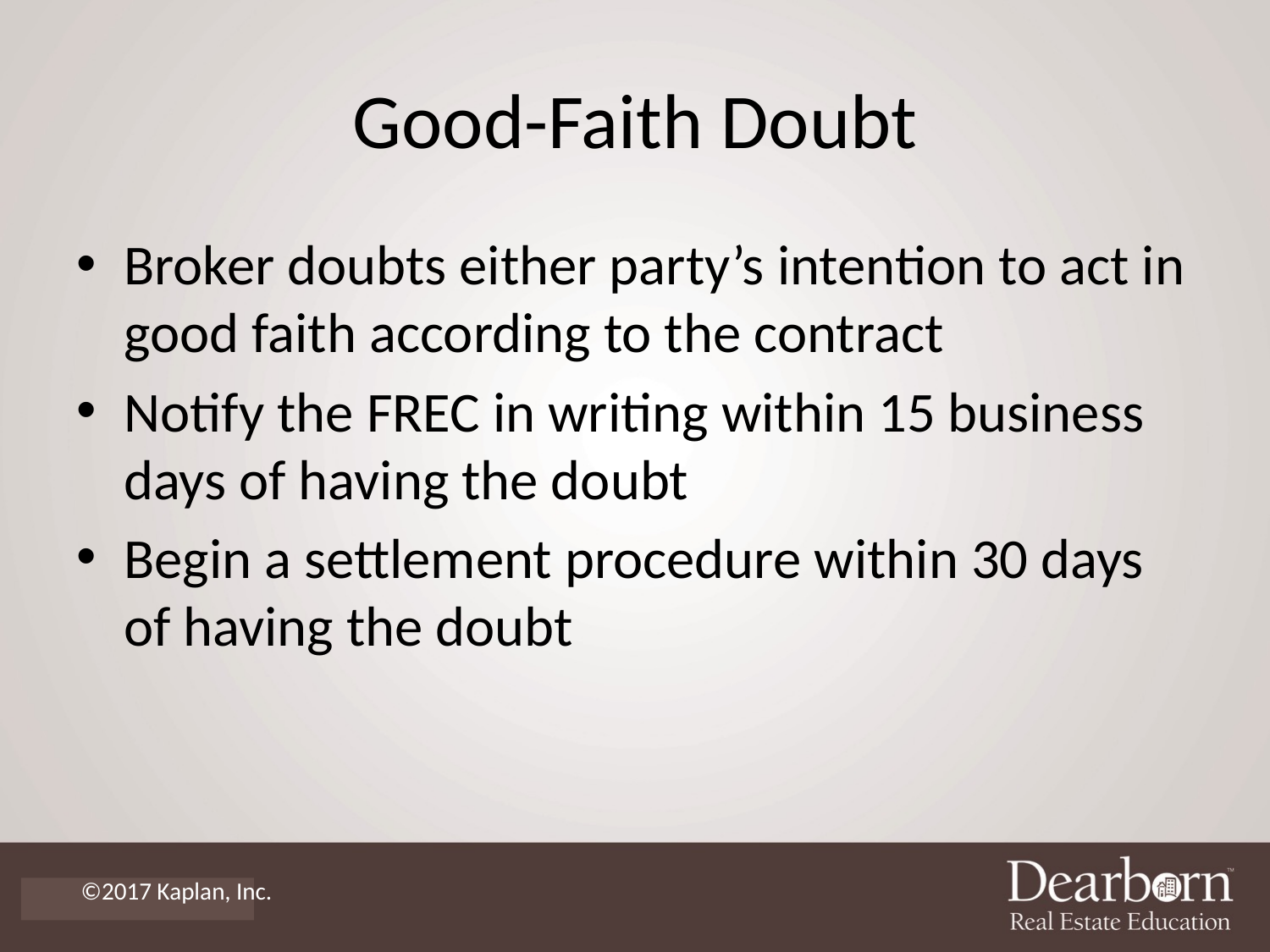

# Good-Faith Doubt
Broker doubts either party’s intention to act in good faith according to the contract
Notify the FREC in writing within 15 business days of having the doubt
Begin a settlement procedure within 30 days of having the doubt